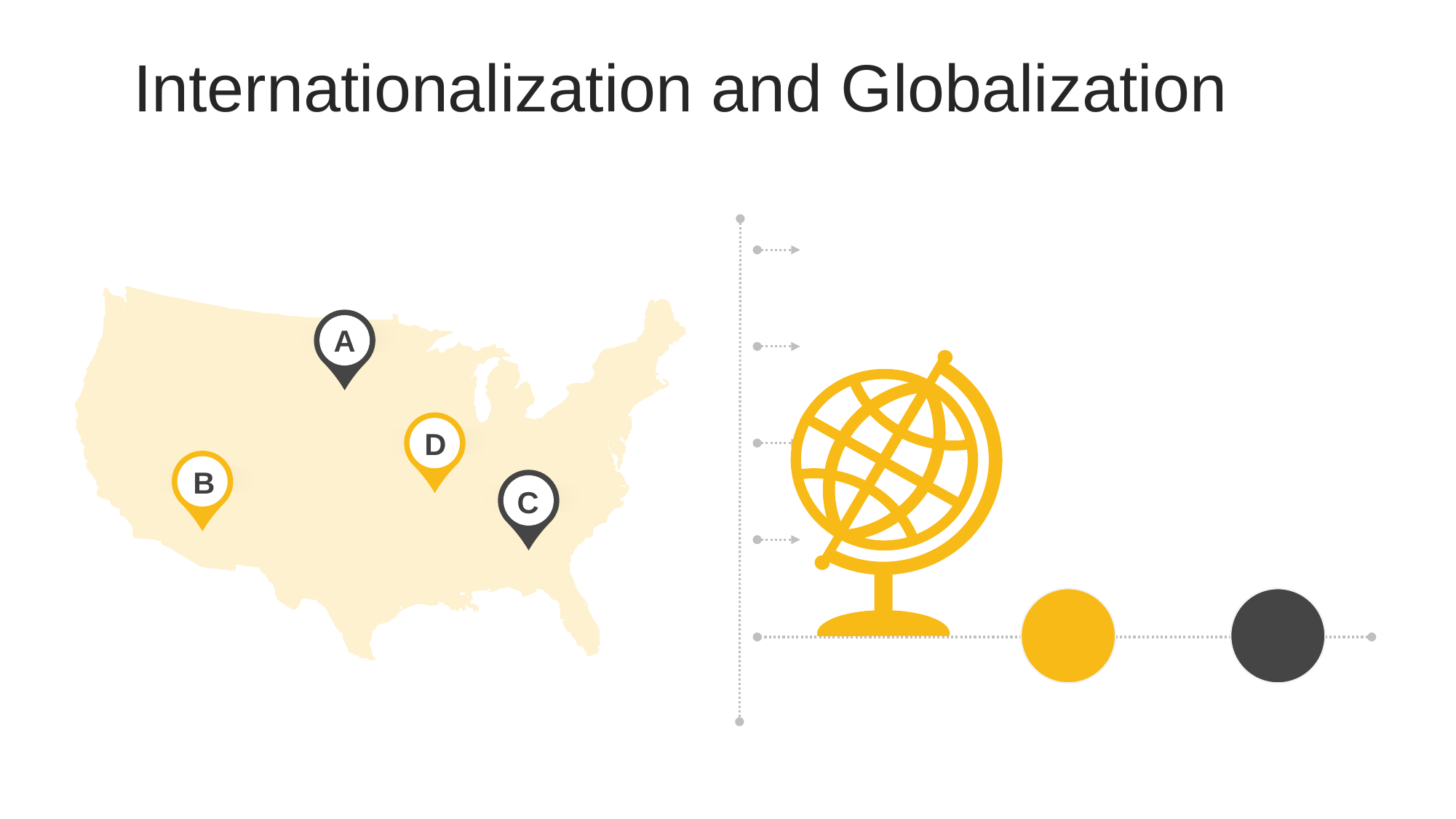

Internationalization and Globalization

A

D

B

C